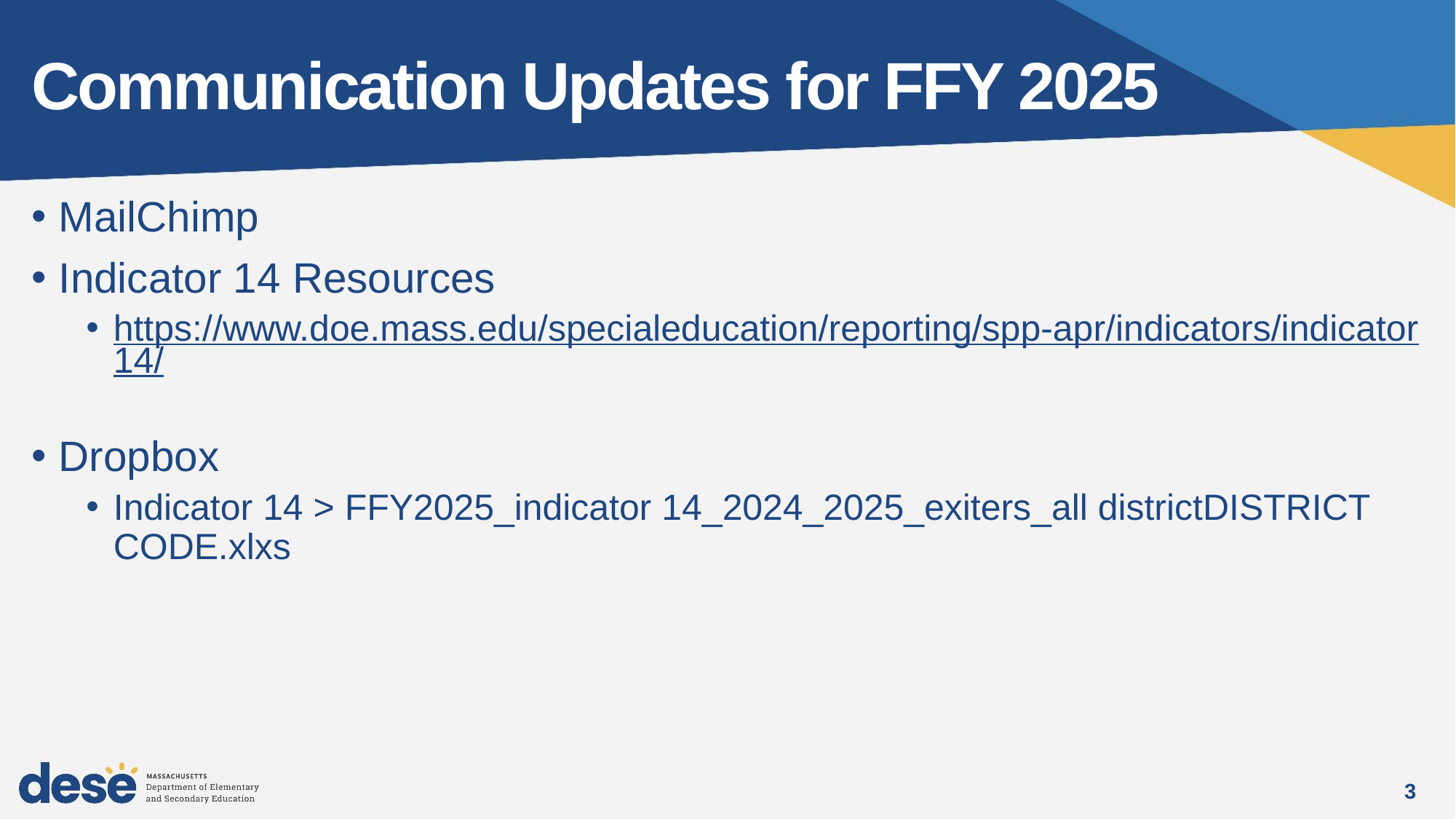

# Communication Updates for FFY 2025
MailChimp
Indicator 14 Resources
https://www.doe.mass.edu/specialeducation/reporting/spp-apr/indicators/indicator14/
Dropbox
Indicator 14 > FFY2025_indicator 14_2024_2025_exiters_all districtDISTRICT CODE.xlxs

3